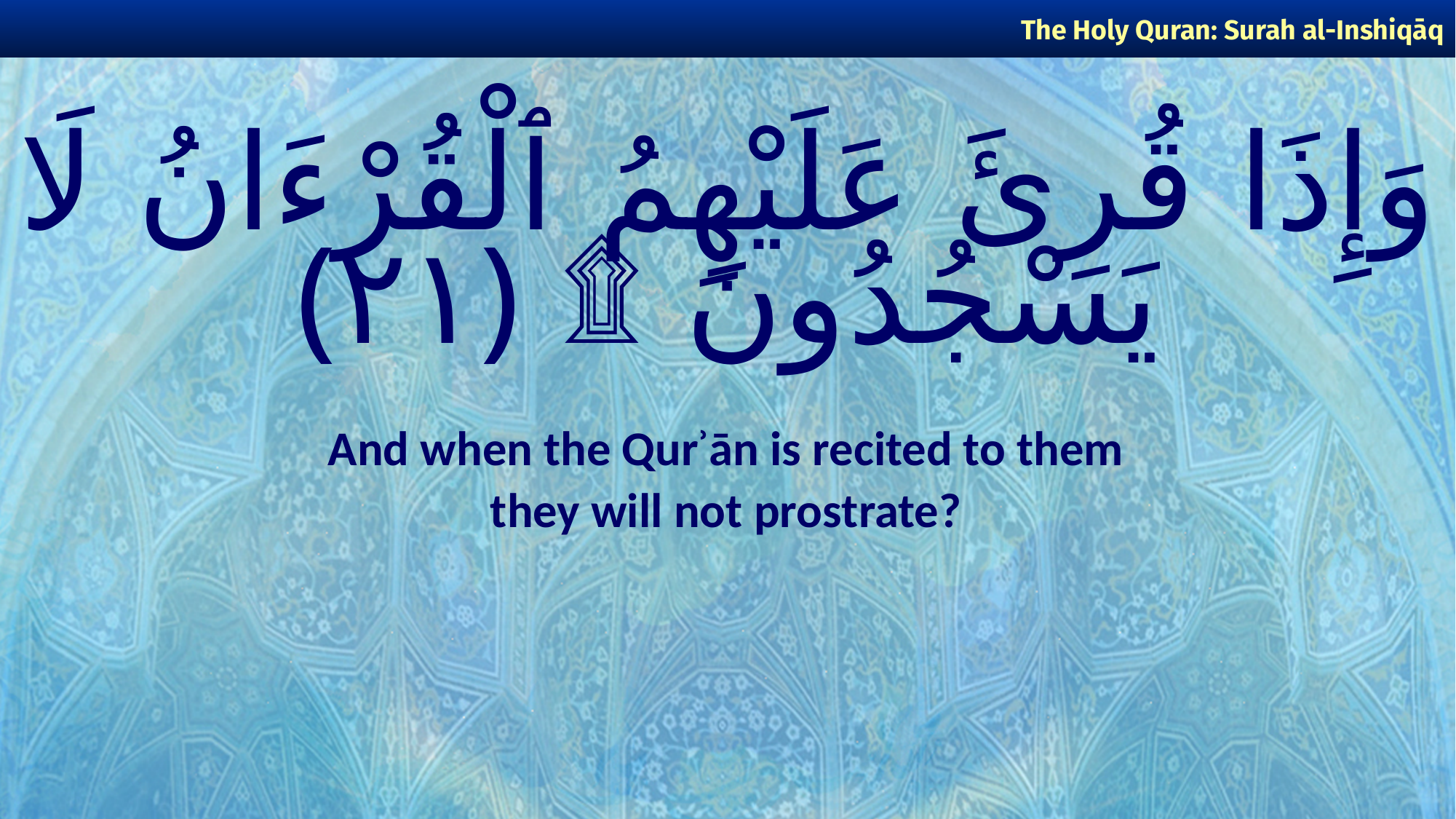

The Holy Quran: Surah al-Inshiqāq
# وَإِذَا قُرِئَ عَلَيْهِمُ ٱلْقُرْءَانُ لَا يَسْجُدُونَ ۩ ﴿٢١﴾
And when the Qurʾān is recited to them
they will not prostrate?